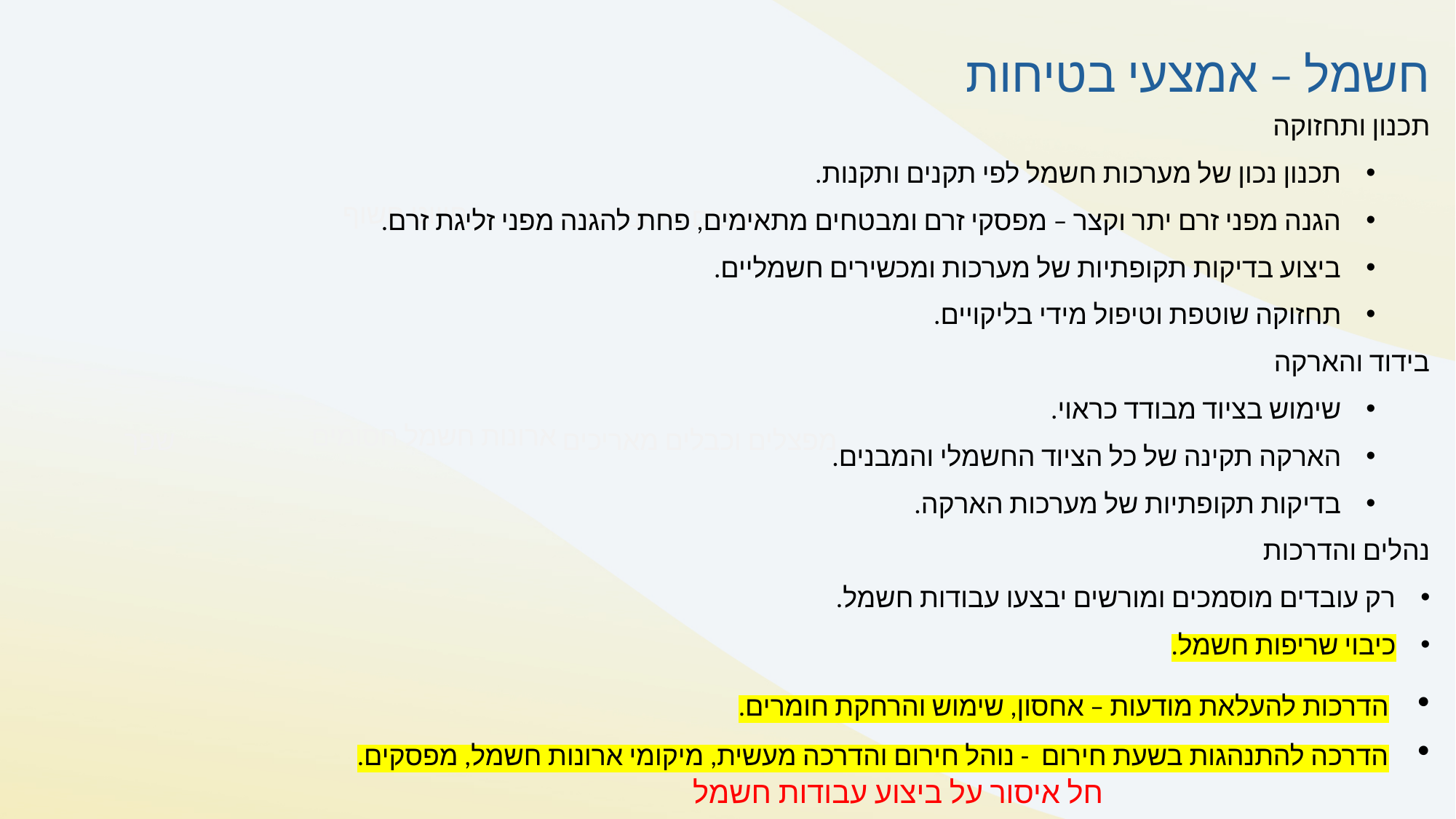

# חשמל – אמצעי בטיחות
תכנון ותחזוקה
תכנון נכון של מערכות חשמל לפי תקנים ותקנות.
הגנה מפני זרם יתר וקצר – מפסקי זרם ומבטחים מתאימים, פחת להגנה מפני זליגת זרם.
ביצוע בדיקות תקופתיות של מערכות ומכשירים חשמליים.
תחזוקה שוטפת וטיפול מידי בליקויים.
בידוד והארקה
שימוש בציוד מבודד כראוי.
הארקה תקינה של כל הציוד החשמלי והמבנים.
בדיקות תקופתיות של מערכות הארקה.
נהלים והדרכות
רק עובדים מוסמכים ומורשים יבצעו עבודות חשמל.
כיבוי שריפות חשמל.
הדרכות להעלאת מודעות – אחסון, שימוש והרחקת חומרים.
הדרכה להתנהגות בשעת חירום  - נוהל חירום והדרכה מעשית, מיקומי ארונות חשמל, מפסקים.
                                            חל איסור על ביצוע עבודות חשמל
חיווט חשוף
חוטים מסובכים
ארונות חשמל חסומים
שפך
מפצלים וכבלים מאריכים